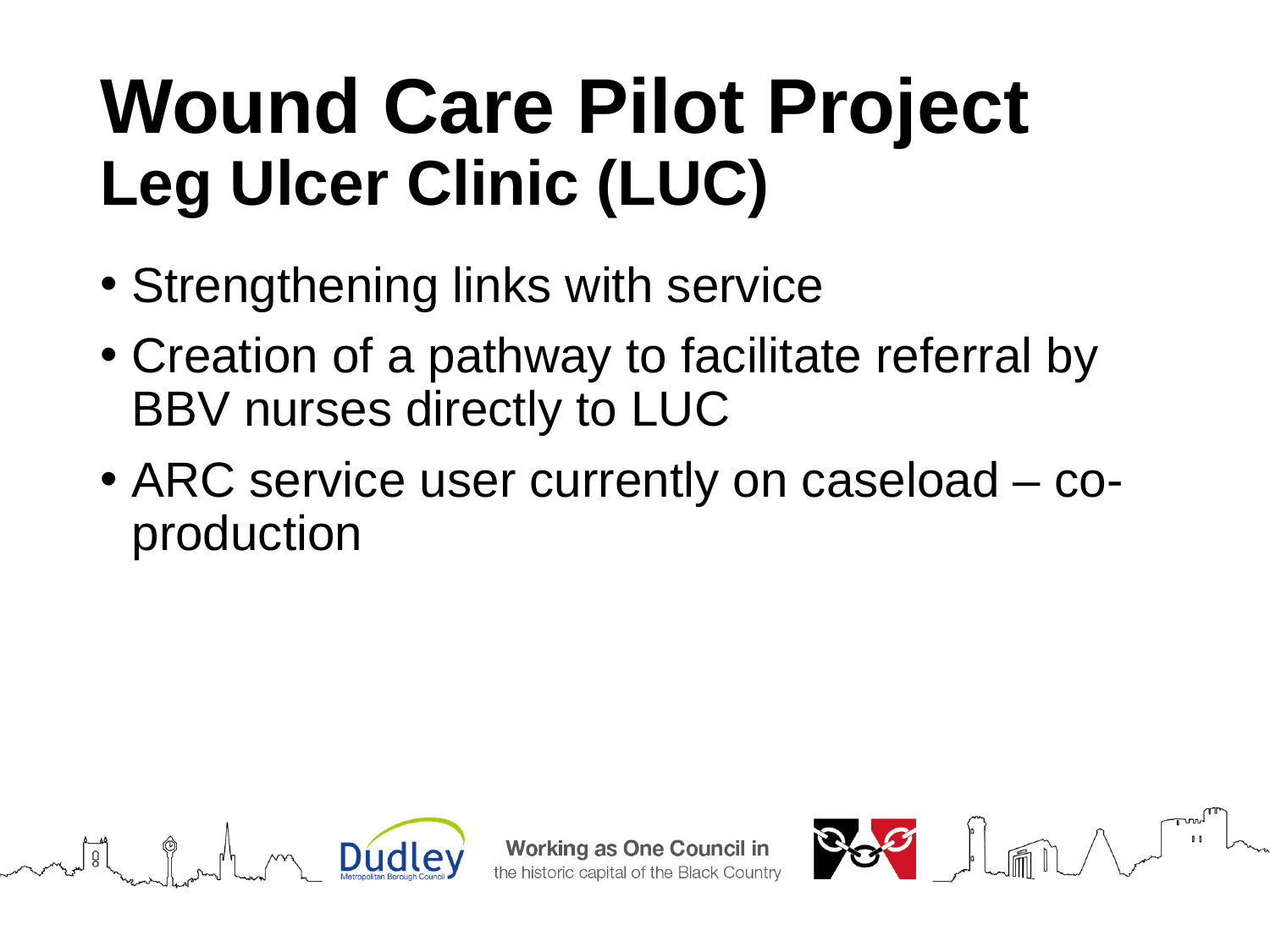

# Wound Care Pilot Project Leg Ulcer Clinic (LUC)
Strengthening links with service
Creation of a pathway to facilitate referral by BBV nurses directly to LUC
ARC service user currently on caseload – co-production